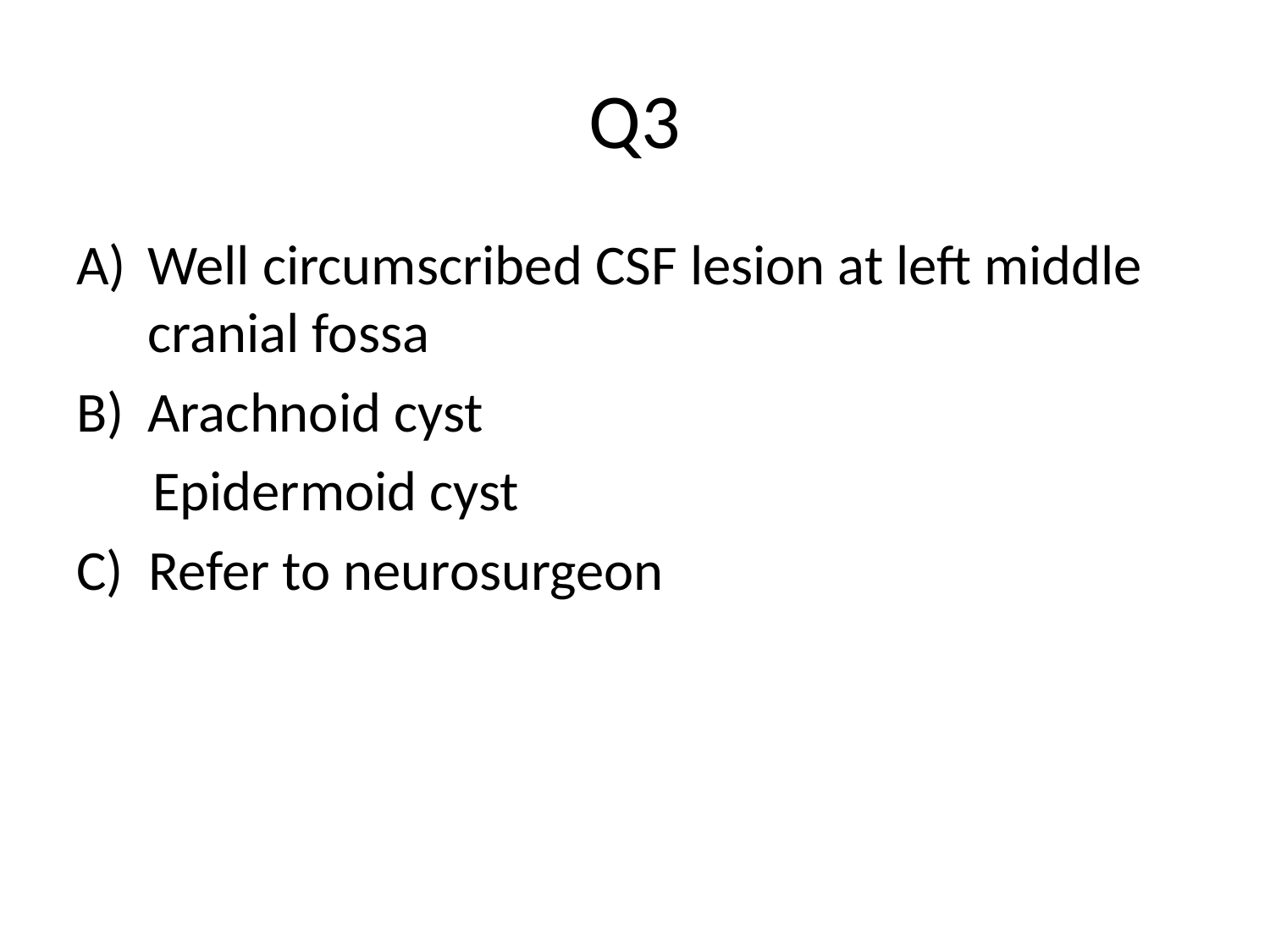

# Q3
Well circumscribed CSF lesion at left middle cranial fossa
Arachnoid cyst
      Epidermoid cyst
C)  Refer to neurosurgeon